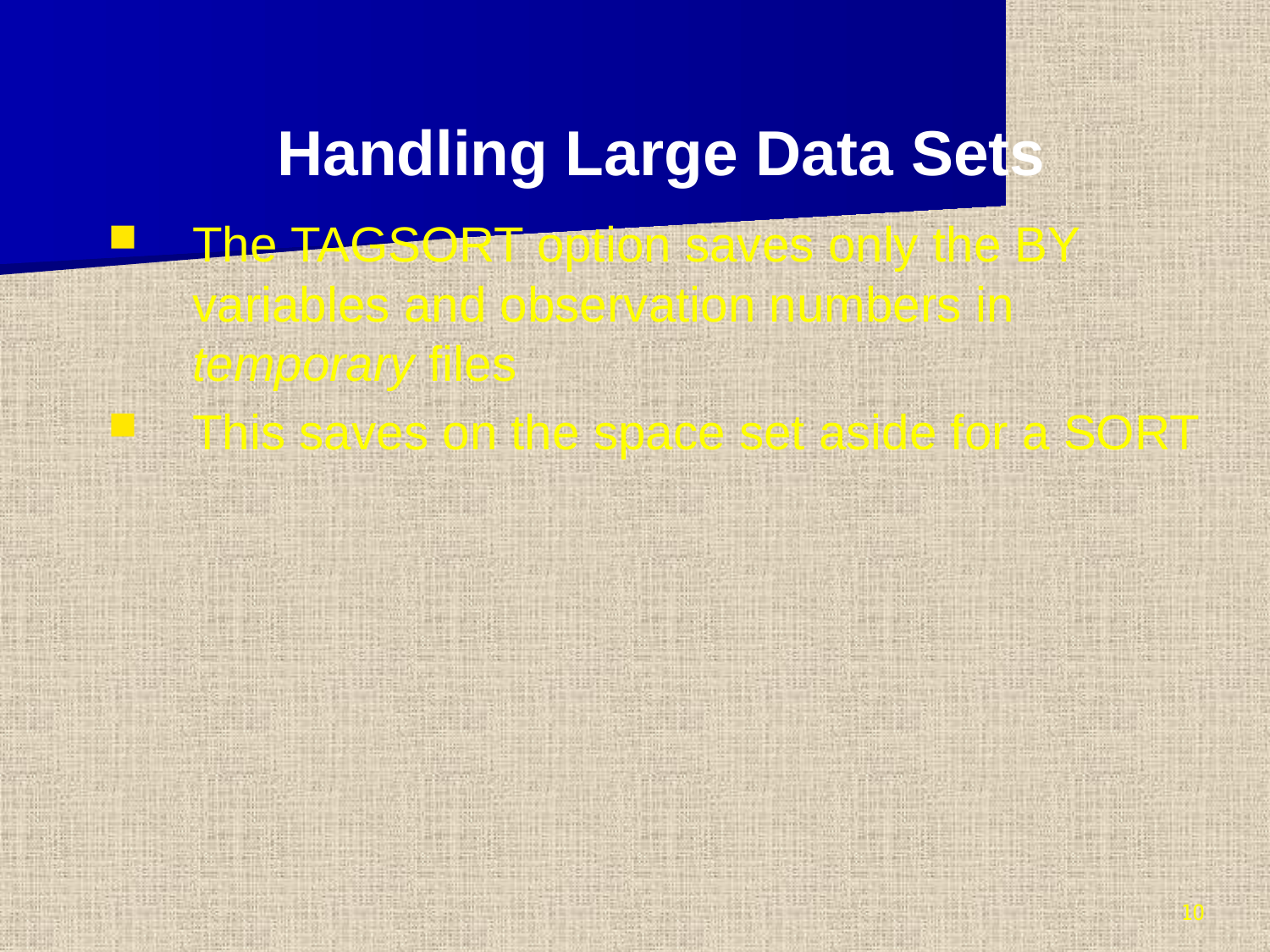

Handling Large Data Sets

The TAGSORT option saves only the BY variables and observation numbers in temporary files
This saves on the space set aside for a SORT
10